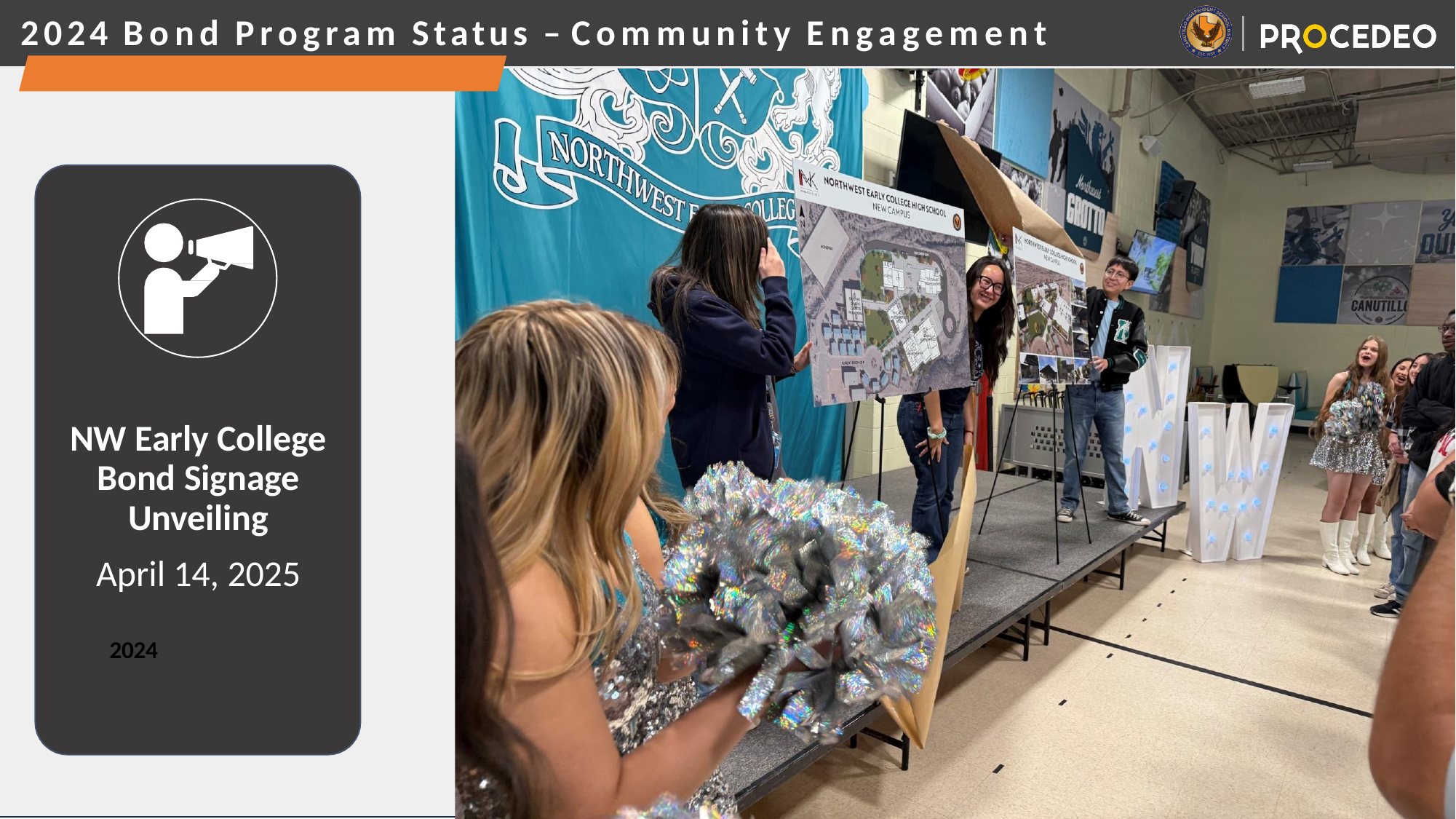

# 2024 Bond Program Status – Community Engagement

NW Early College  Bond Signage  Unveiling
April 14, 2025
2024